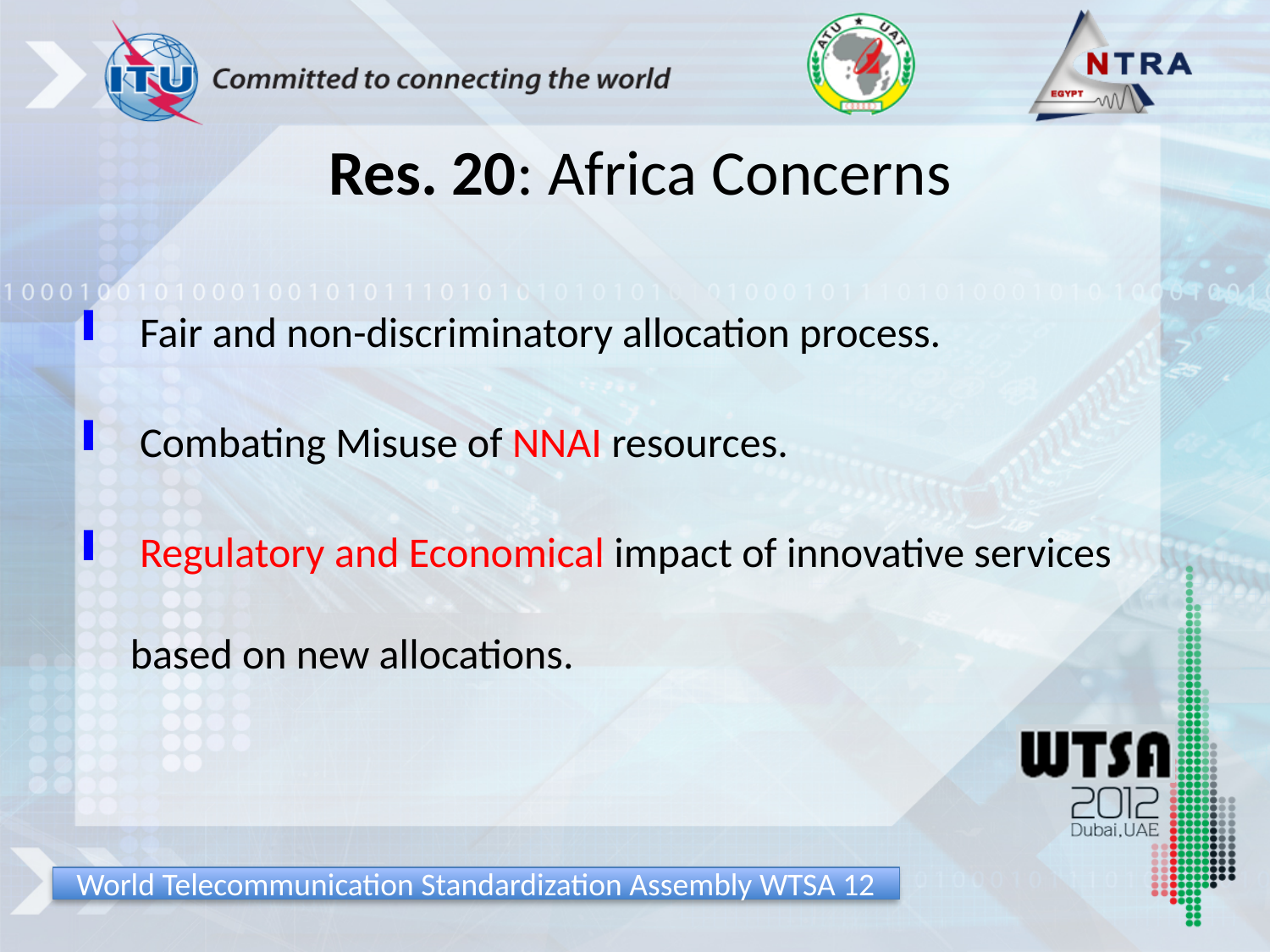

# Res. 20: Africa Concerns
 Fair and non-discriminatory allocation process.
 Combating Misuse of NNAI resources.
 Regulatory and Economical impact of innovative services based on new allocations.